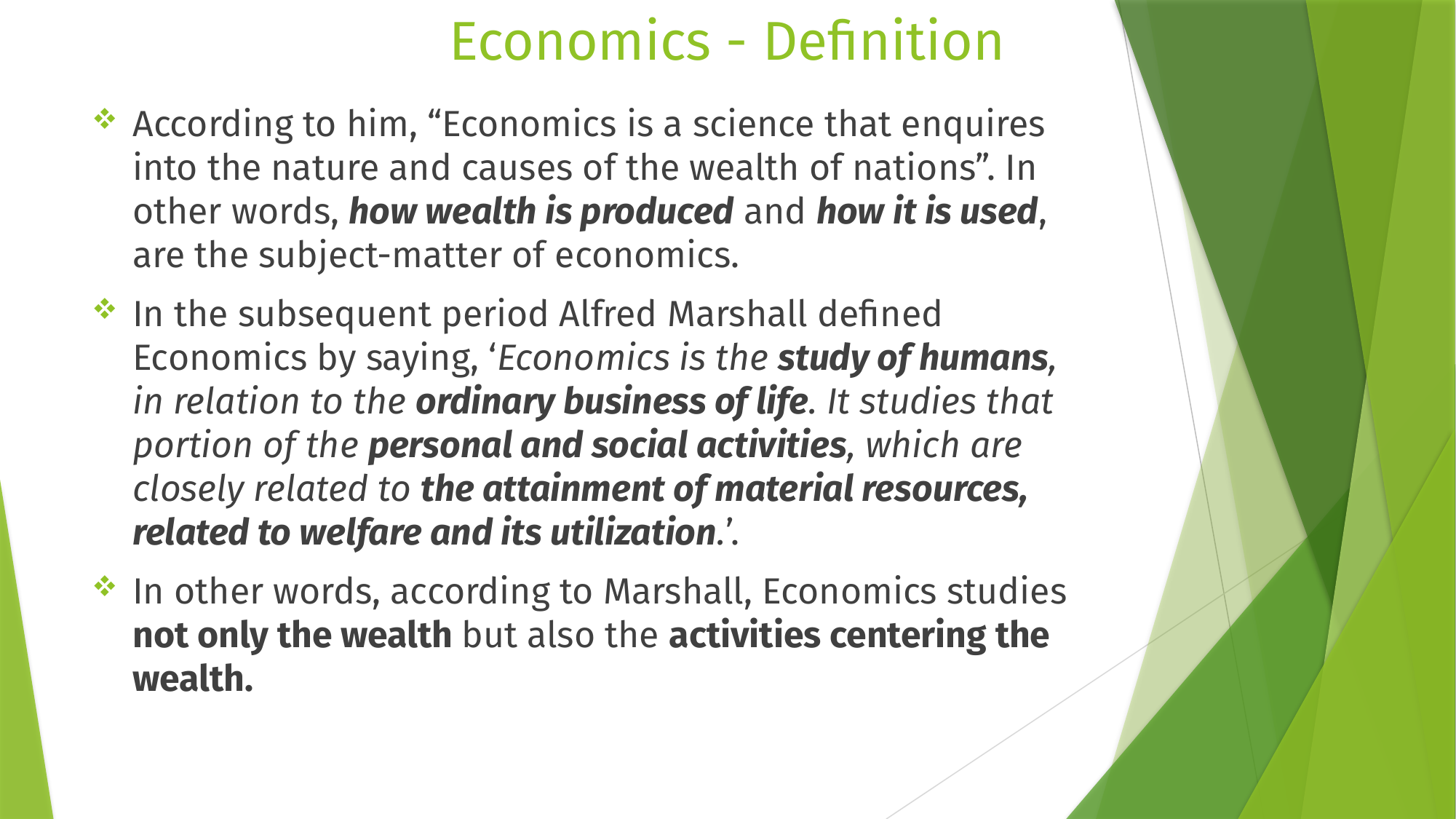

# Economics - Definition
According to him, “Economics is a science that enquires into the nature and causes of the wealth of nations”. In other words, how wealth is produced and how it is used, are the subject-matter of economics.
In the subsequent period Alfred Marshall defined Economics by saying, ‘Economics is the study of humans, in relation to the ordinary business of life. It studies that portion of the personal and social activities, which are closely related to the attainment of material resources, related to welfare and its utilization.’.
In other words, according to Marshall, Economics studies not only the wealth but also the activities centering the wealth.